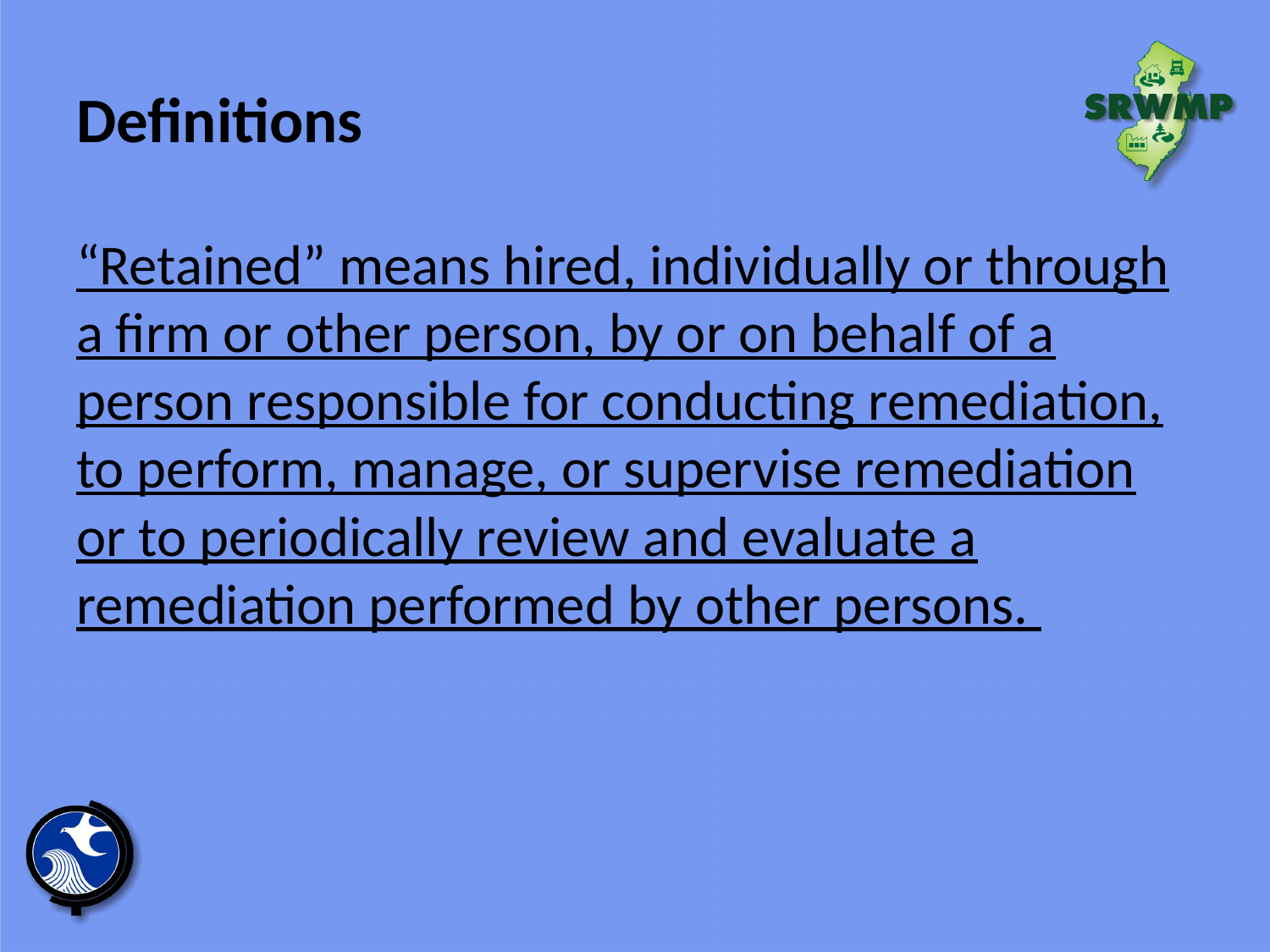

# Definitions
“Retained” means hired, individually or through a firm or other person, by or on behalf of a person responsible for conducting remediation, to perform, manage, or supervise remediation or to periodically review and evaluate a remediation performed by other persons.